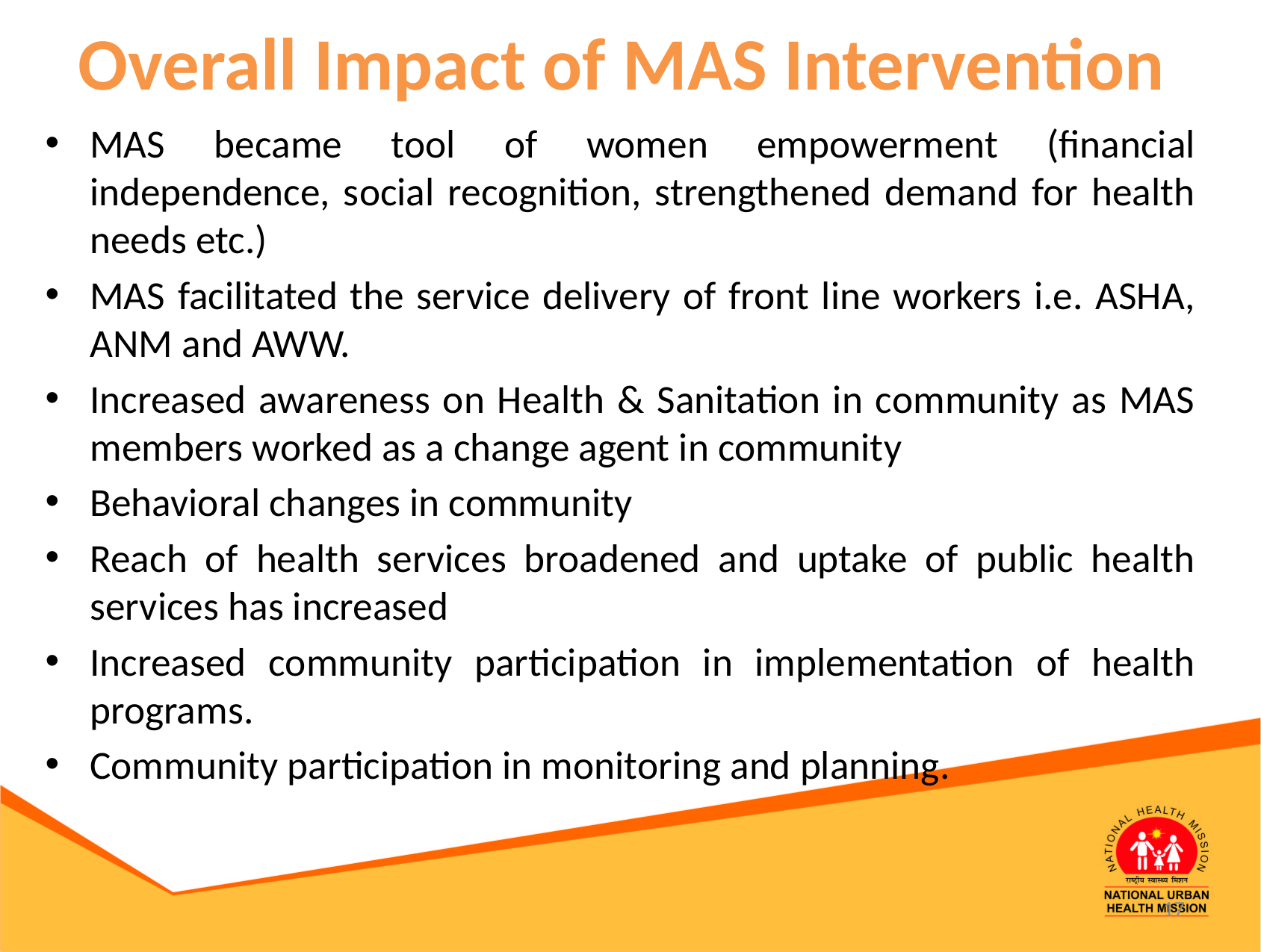

# Overall Impact of MAS Intervention
MAS became tool of women empowerment (financial independence, social recognition, strengthened demand for health needs etc.)
MAS facilitated the service delivery of front line workers i.e. ASHA, ANM and AWW.
Increased awareness on Health & Sanitation in community as MAS members worked as a change agent in community
Behavioral changes in community
Reach of health services broadened and uptake of public health services has increased
Increased community participation in implementation of health programs.
Community participation in monitoring and planning.

17